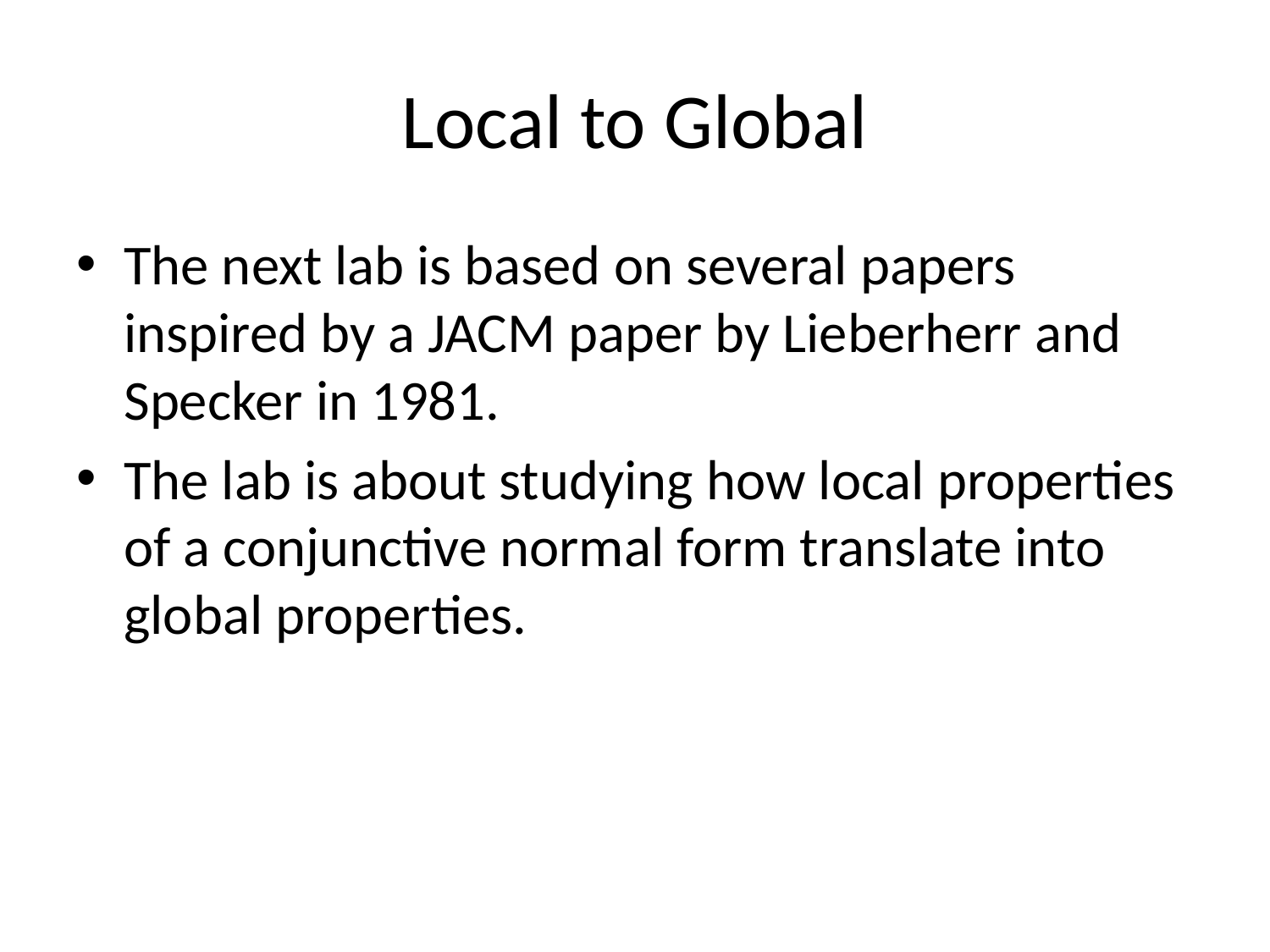

# Local to Global
The next lab is based on several papers inspired by a JACM paper by Lieberherr and Specker in 1981.
The lab is about studying how local properties of a conjunctive normal form translate into global properties.